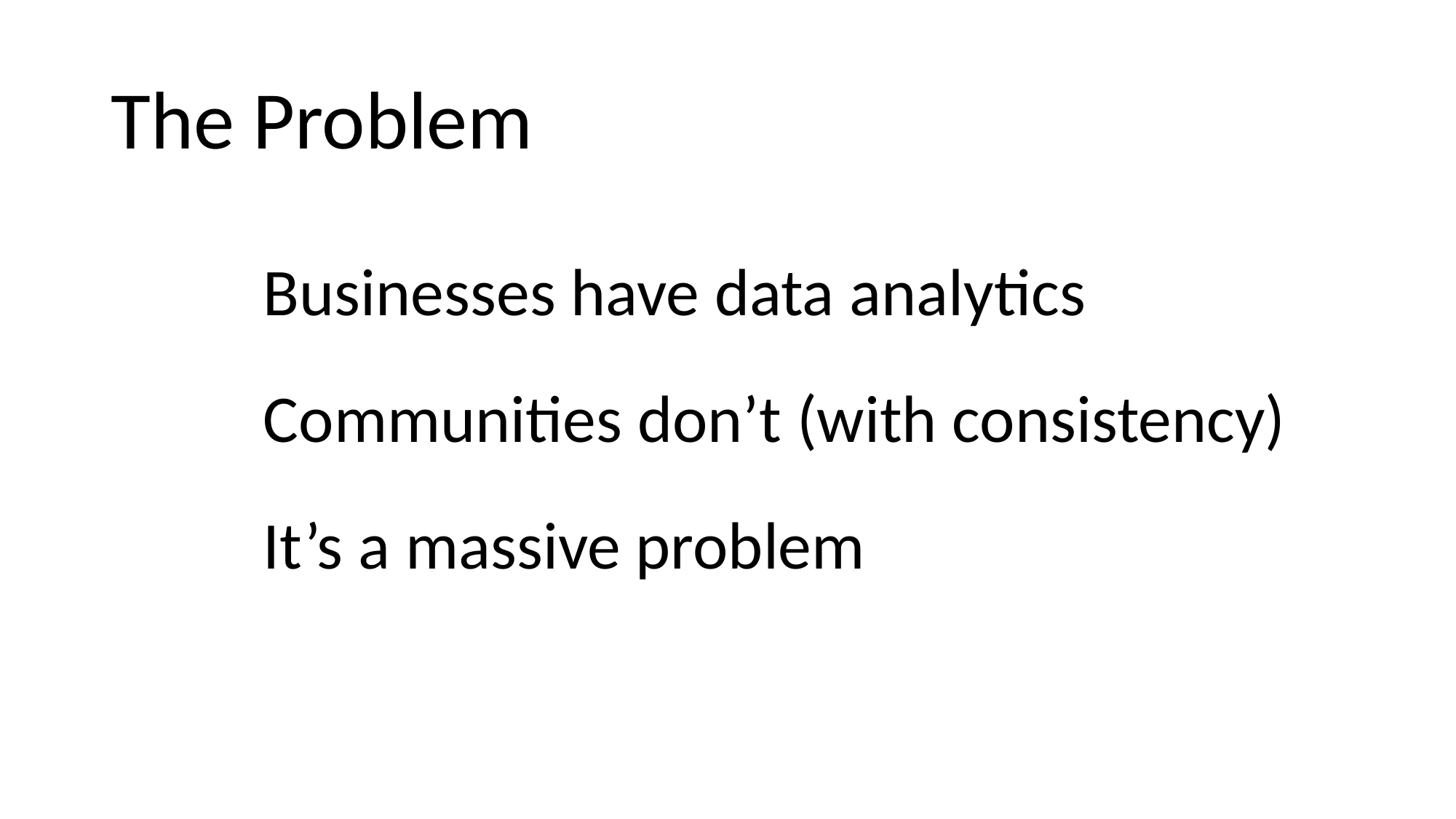

# The Problem
Businesses have data analytics
Communities don’t (with consistency)
It’s a massive problem